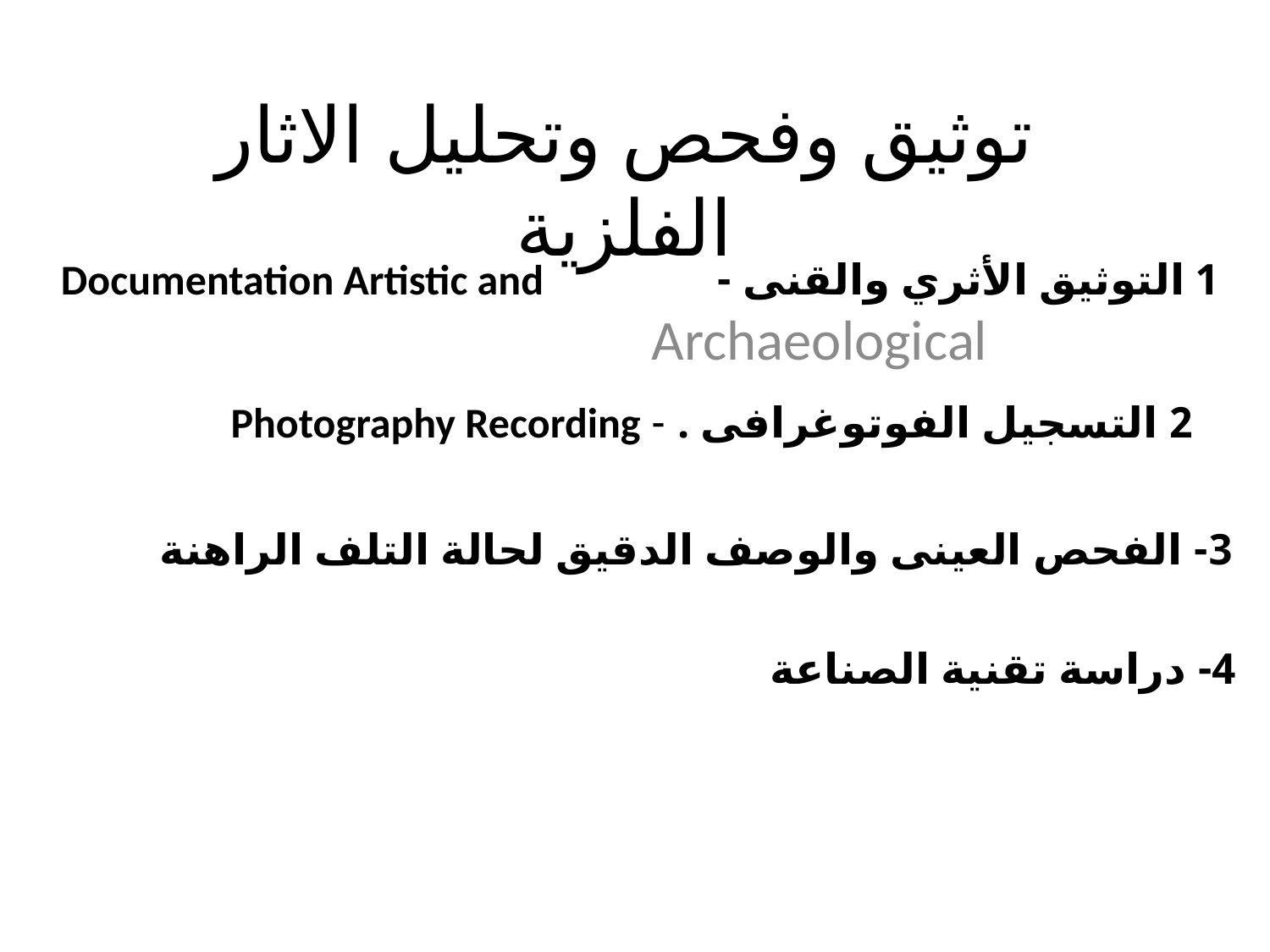

# توثيق وفحص وتحليل الاثار الفلزية
1 التوثيق الأثري والقنى - Documentation Artistic and                      Archaeological
2 التسجيل الفوتوغرافى . - Photography Recording
3- الفحص العينى والوصف الدقيق لحالة التلف الراهنة
4- دراسة تقنية الصناعة